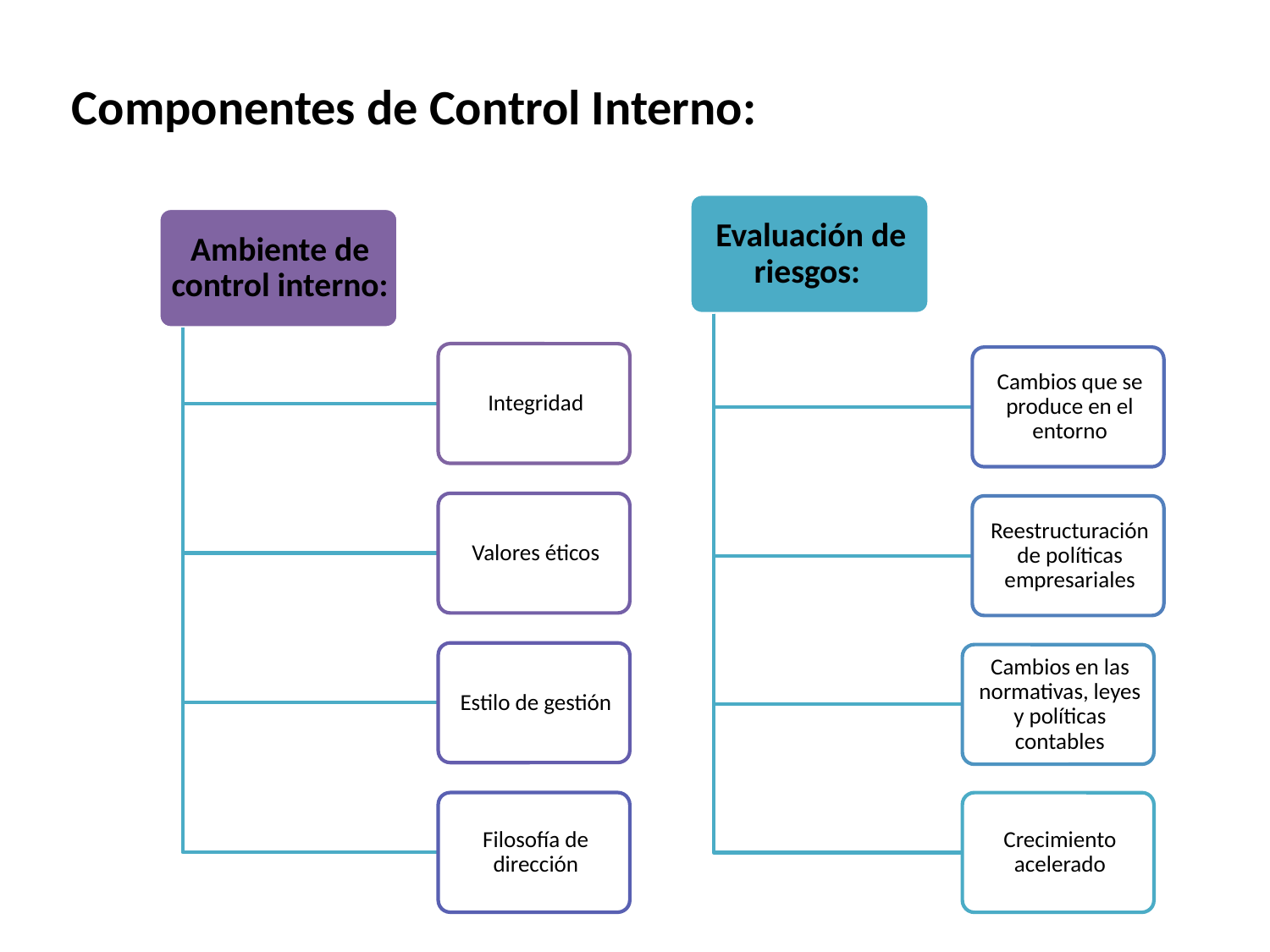

Componentes de Control Interno:

Ambiente de control interno:
Integridad
Valores éticos
Estilo de gestión
Filosofía de dirección
Evaluación de riesgos:
Cambios que se produce en el entorno
Reestructuración de políticas empresariales
Cambios en las normativas, leyes y políticas contables
Crecimiento acelerado